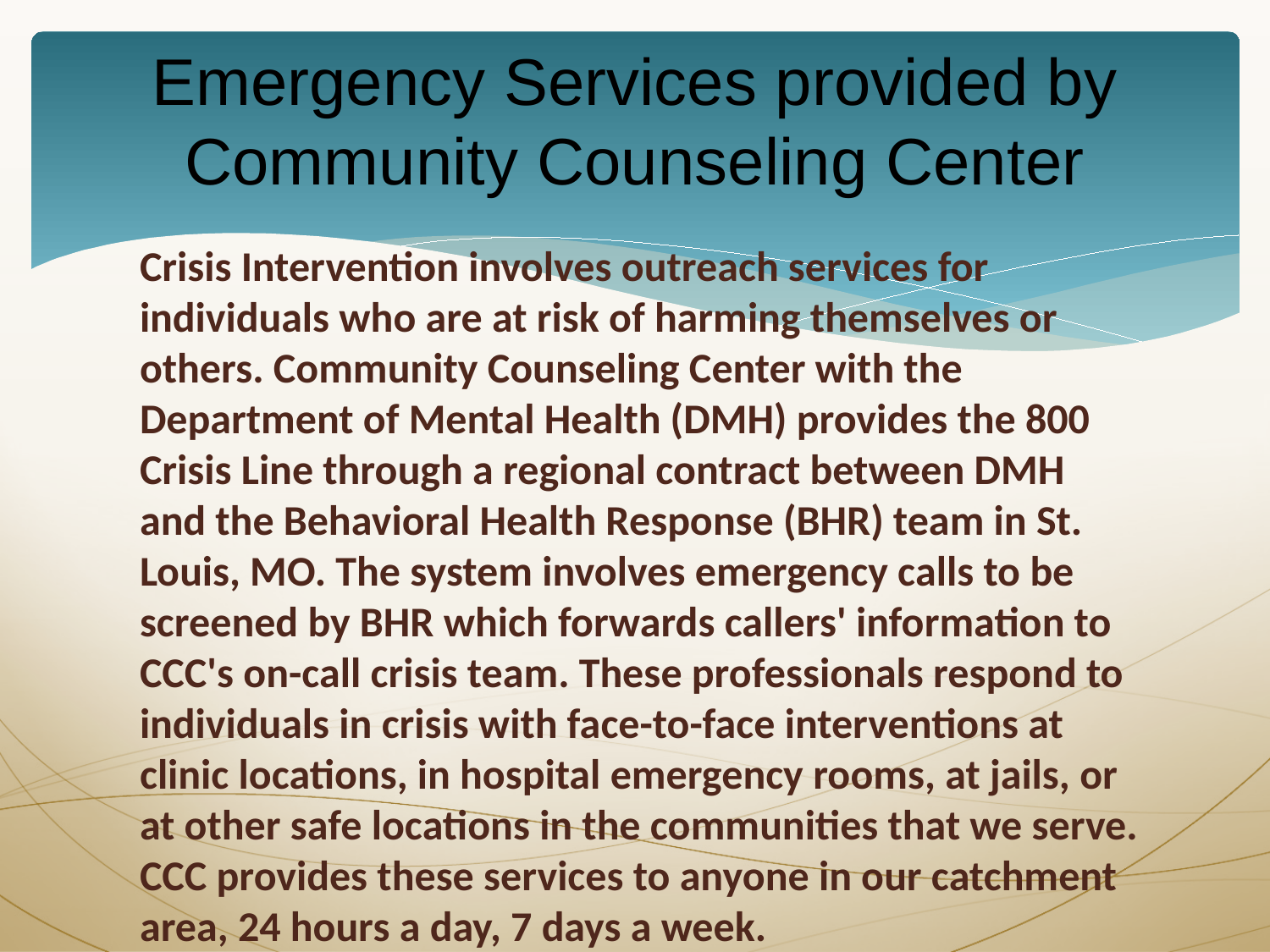

# Emergency Services provided by Community Counseling Center
Crisis Intervention involves outreach services for individuals who are at risk of harming themselves or others. Community Counseling Center with the Department of Mental Health (DMH) provides the 800 Crisis Line through a regional contract between DMH  and the Behavioral Health Response (BHR) team in St. Louis, MO. The system involves emergency calls to be screened by BHR which forwards callers' information to CCC's on-call crisis team. These professionals respond to individuals in crisis with face-to-face interventions at clinic locations, in hospital emergency rooms, at jails, or at other safe locations in the communities that we serve. CCC provides these services to anyone in our catchment area, 24 hours a day, 7 days a week.